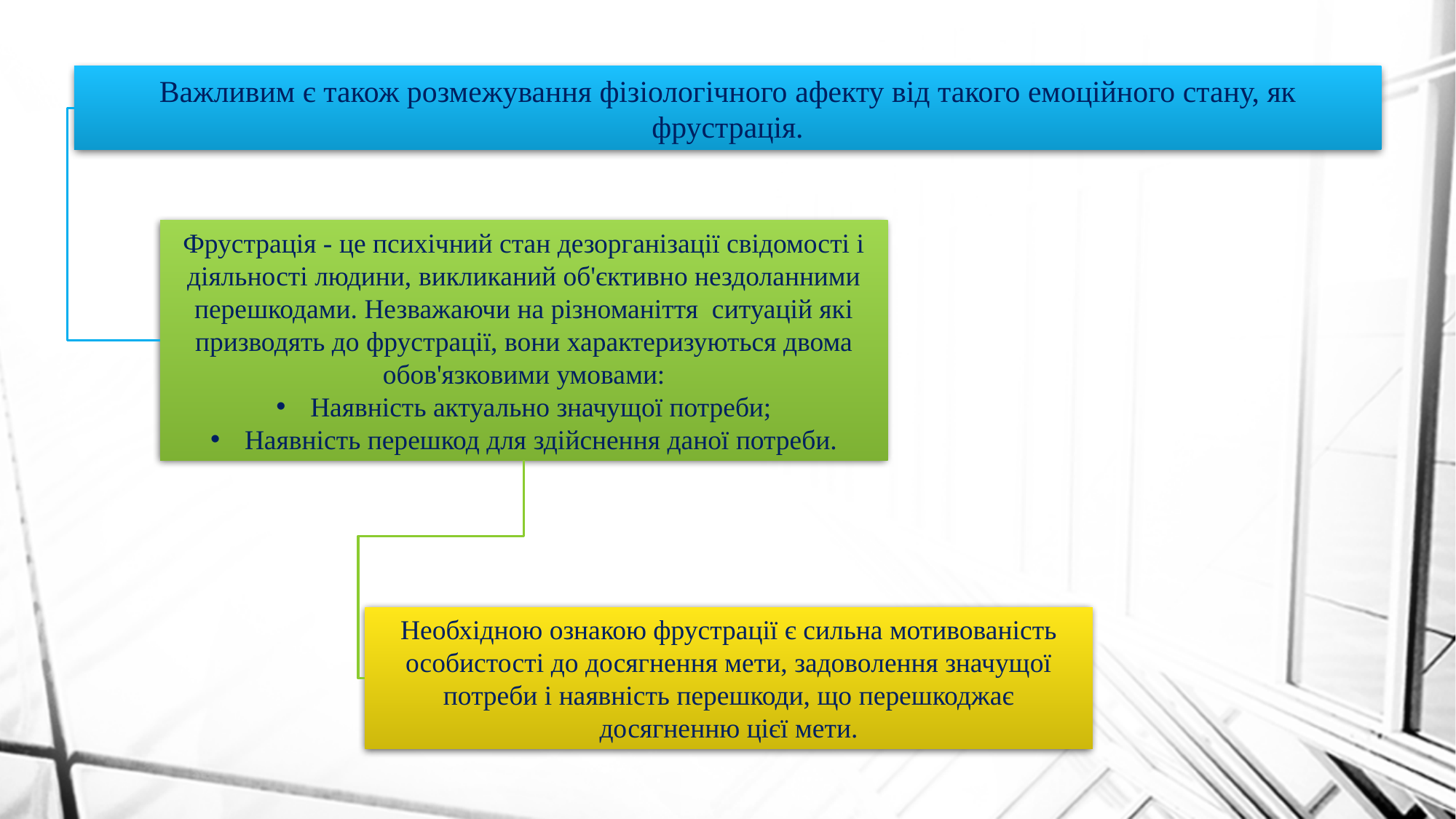

Важливим є також розмежування фізіологічного афекту від такого емоційного стану, як фрустрація.
Фрустрація - це психічний стан дезорганізації свідомості і діяльності людини, викликаний об'єктивно нездоланними перешкодами. Незважаючи на різноманіття  ситуацій які призводять до фрустрації, вони характеризуються двома обов'язковими умовами:
Наявність актуально значущої потреби;
Наявність перешкод для здійснення даної потреби.
Необхідною ознакою фрустрації є сильна мотивованість особистості до досягнення мети, задоволення значущої потреби і наявність перешкоди, що перешкоджає досягненню цієї мети.